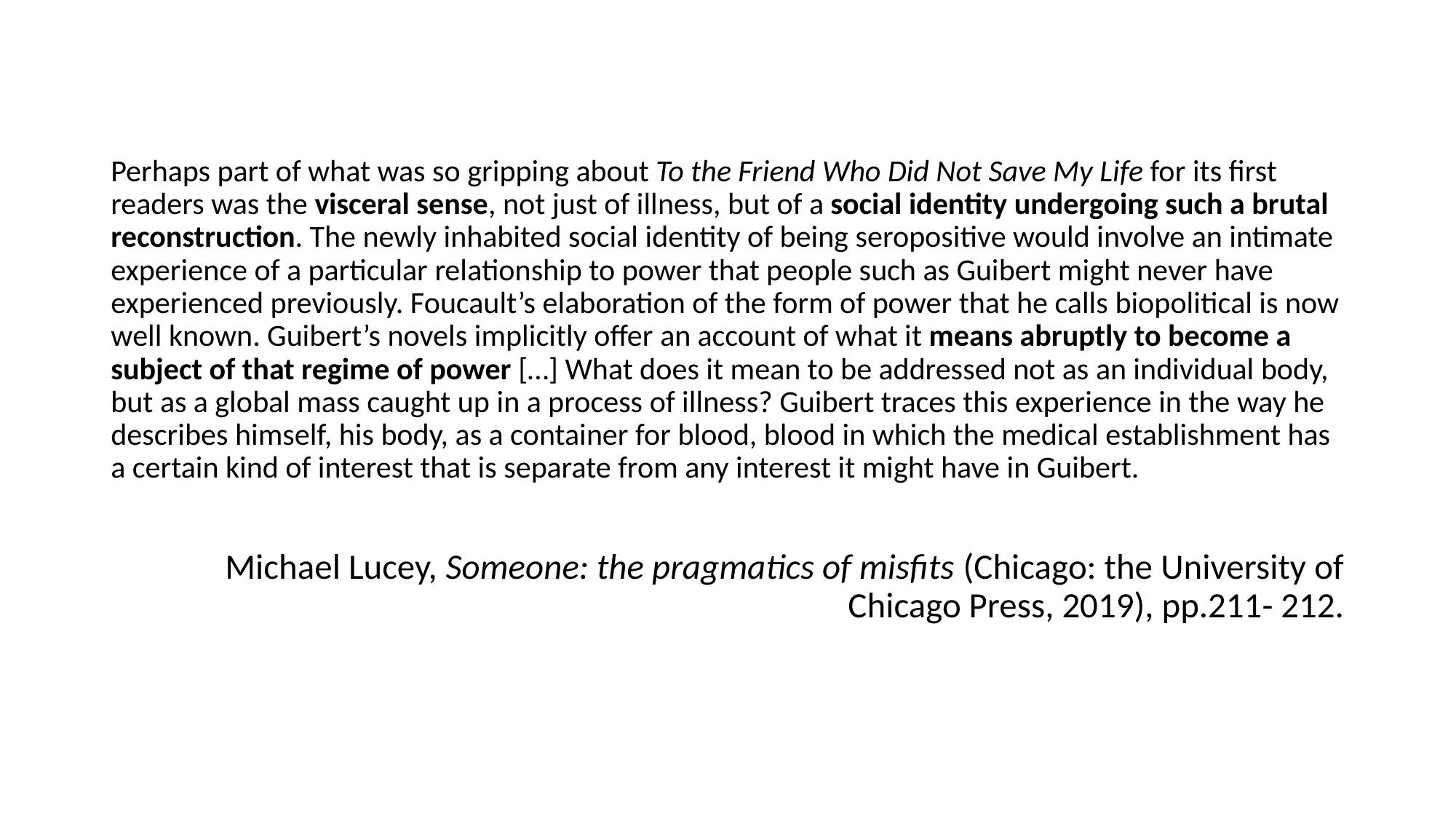

Perhaps part of what was so gripping about To the Friend Who Did Not Save My Life for its first readers was the visceral sense, not just of illness, but of a social identity undergoing such a brutal reconstruction. The newly inhabited social identity of being seropositive would involve an intimate experience of a particular relationship to power that people such as Guibert might never have experienced previously. Foucault’s elaboration of the form of power that he calls biopolitical is now well known. Guibert’s novels implicitly offer an account of what it means abruptly to become a subject of that regime of power […] What does it mean to be addressed not as an individual body, but as a global mass caught up in a process of illness? Guibert traces this experience in the way he describes himself, his body, as a container for blood, blood in which the medical establishment has a certain kind of interest that is separate from any interest it might have in Guibert.

Michael Lucey, Someone: the pragmatics of misfits (Chicago: the University of Chicago Press, 2019), pp.211- 212.